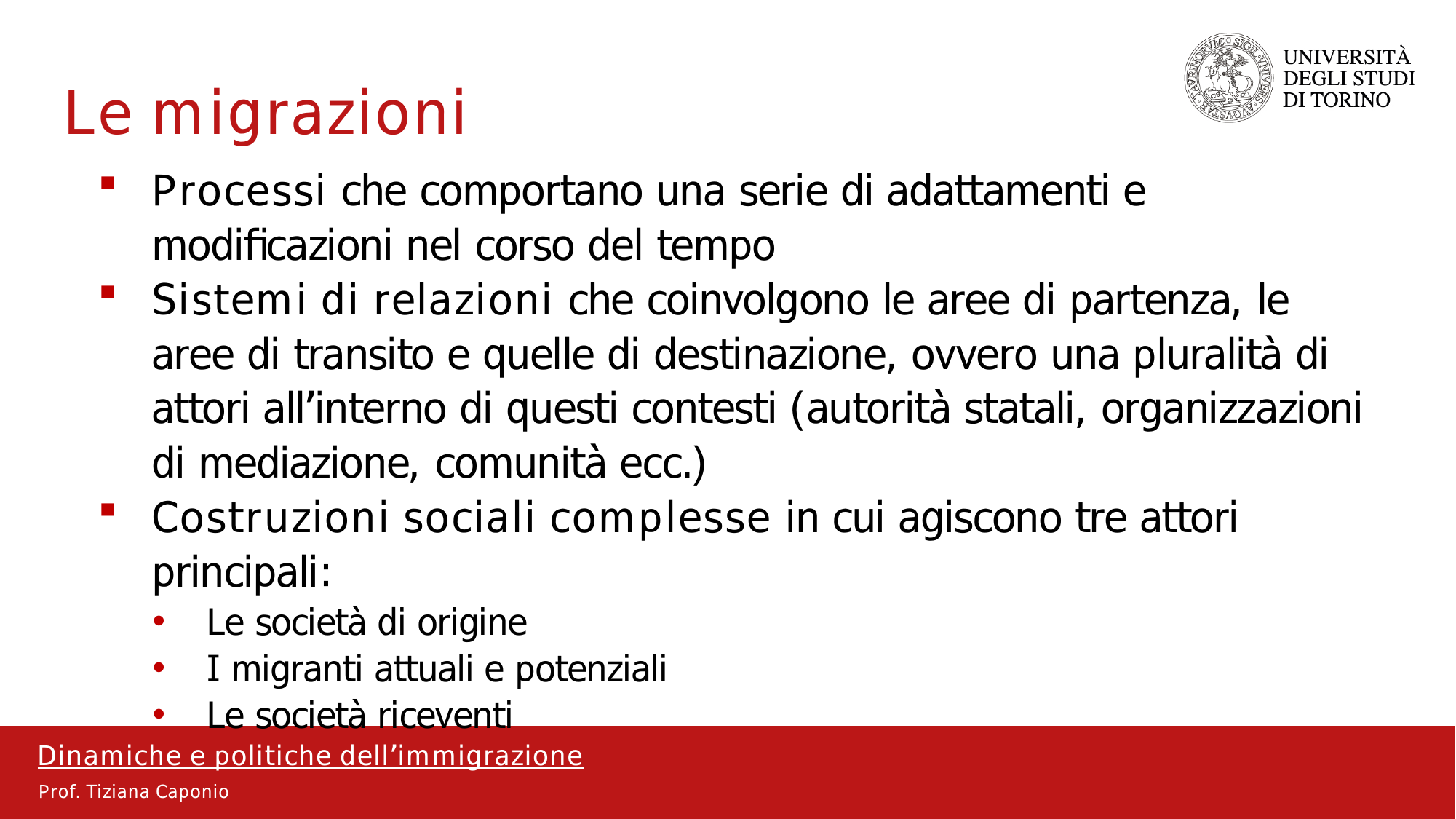

Le migrazioni

Processi che comportano una serie di adattamenti e modificazioni nel corso del tempo
Sistemi di relazioni che coinvolgono le aree di partenza, le aree di transito e quelle di destinazione, ovvero una pluralità di attori all’interno di questi contesti (autorità statali, organizzazioni di mediazione, comunità ecc.)
Costruzioni sociali complesse in cui agiscono tre attori principali:
Le società di origine
I migranti attuali e potenziali
Le società riceventi
Dinamiche e politiche dell’immigrazione
Prof. Tiziana Caponio